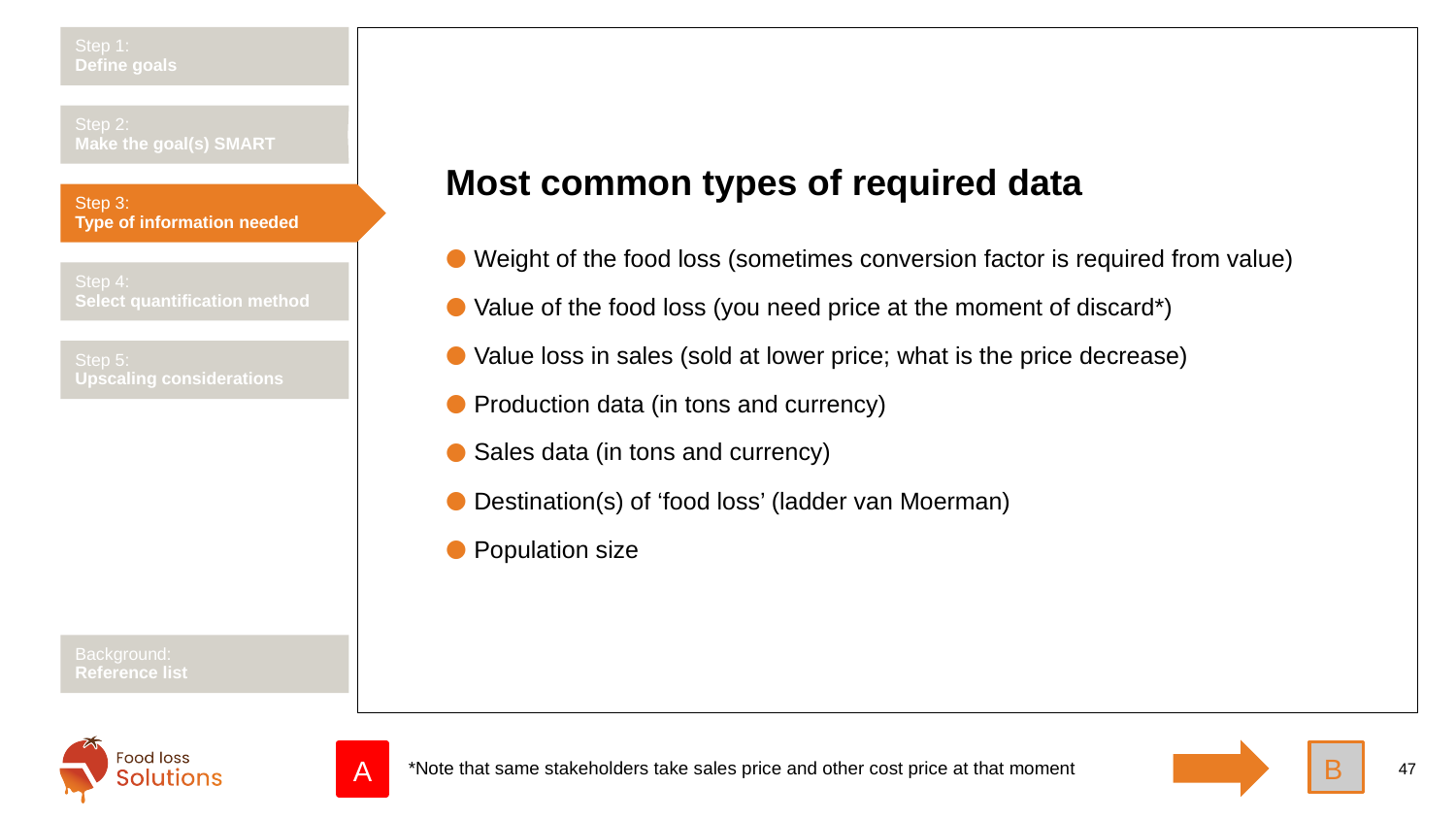

Step 1:
Define goals
Step 2:
Make the goal(s) SMART
# Most common types of required data
Step 3:
Type of information needed
Weight of the food loss (sometimes conversion factor is required from value)
Value of the food loss (you need price at the moment of discard*)
Value loss in sales (sold at lower price; what is the price decrease)
Production data (in tons and currency)
Sales data (in tons and currency)
Destination(s) of ‘food loss’ (ladder van Moerman)
Population size
Step 4:
Select quantification method
Step 5:
Upscaling considerations
Background:
Reference list

B
A
*Note that same stakeholders take sales price and other cost price at that moment
47